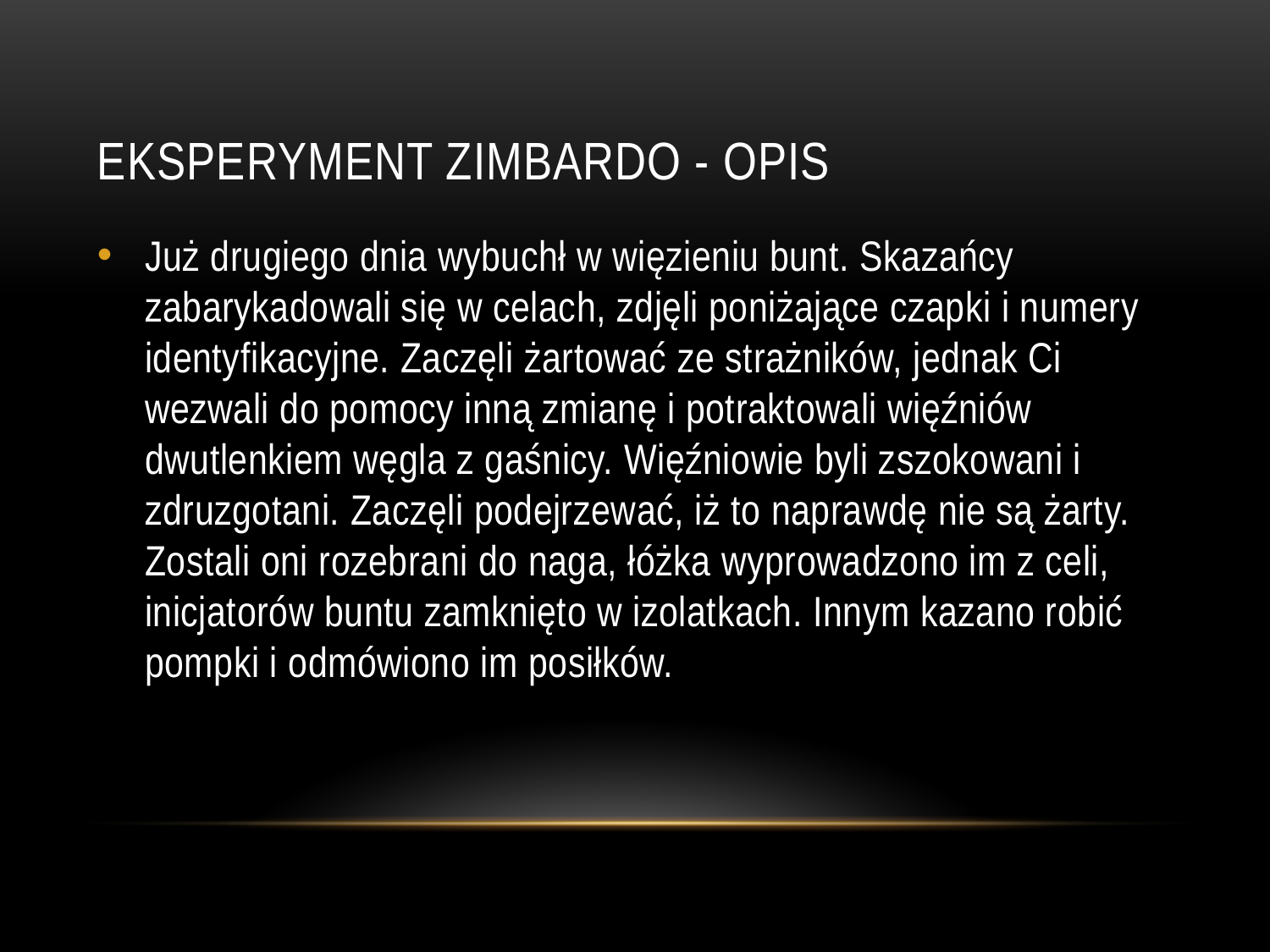

# EKSPERYMENT ZIMBARDO - OPIS
Już drugiego dnia wybuchł w więzieniu bunt. Skazańcy zabarykadowali się w celach, zdjęli poniżające czapki i numery identyfikacyjne. Zaczęli żartować ze strażników, jednak Ci wezwali do pomocy inną zmianę i potraktowali więźniów dwutlenkiem węgla z gaśnicy. Więźniowie byli zszokowani i zdruzgotani. Zaczęli podejrzewać, iż to naprawdę nie są żarty. Zostali oni rozebrani do naga, łóżka wyprowadzono im z celi, inicjatorów buntu zamknięto w izolatkach. Innym kazano robić pompki i odmówiono im posiłków.